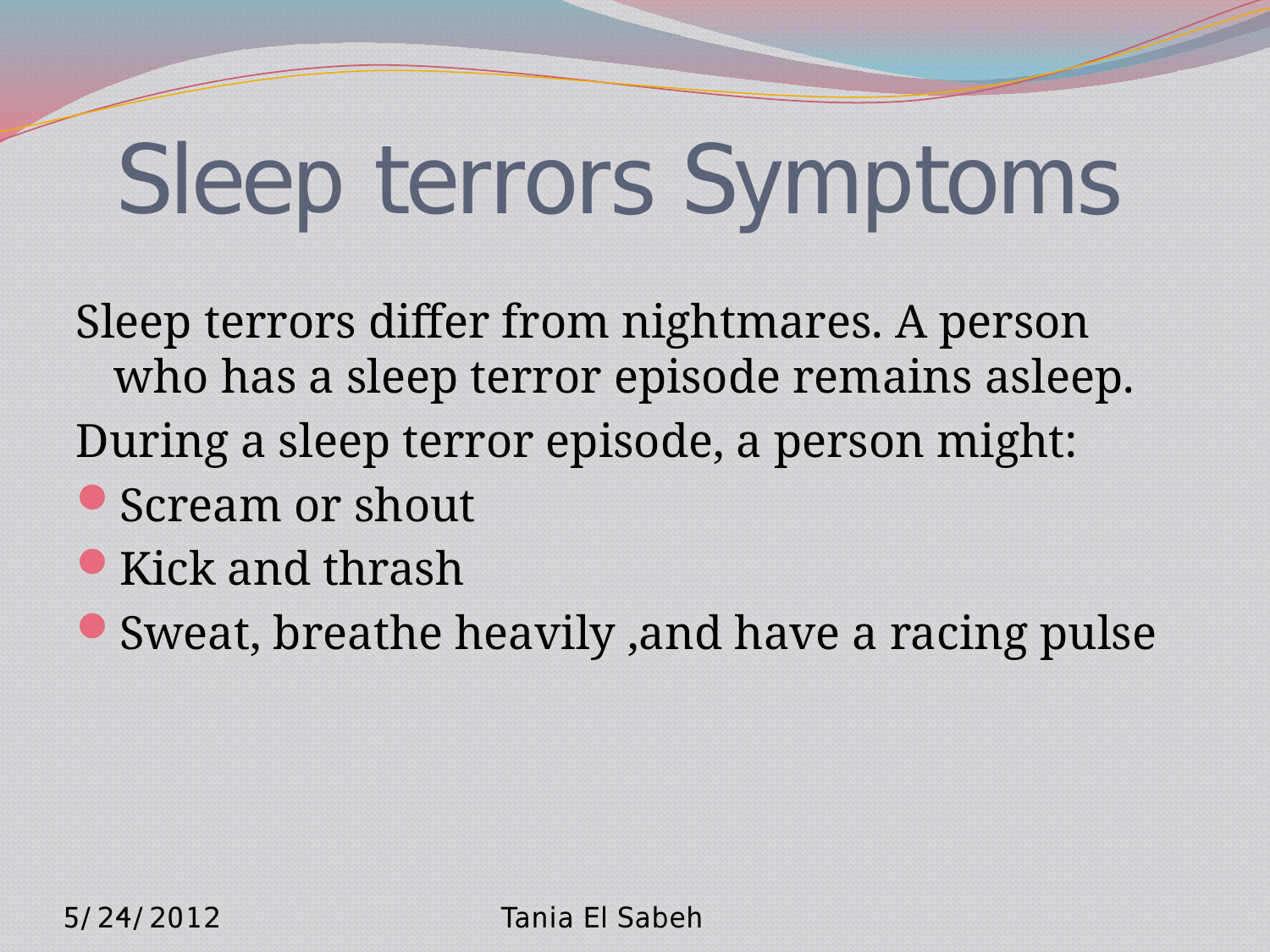

# Sleep terrors Symptoms
Sleep terrors differ from nightmares. A person who has a sleep terror episode remains asleep.
During a sleep terror episode, a person might:
Scream or shout
Kick and thrash
Sweat, breathe heavily ,and have a racing pulse

5/24/2012
Tania El Sabeh